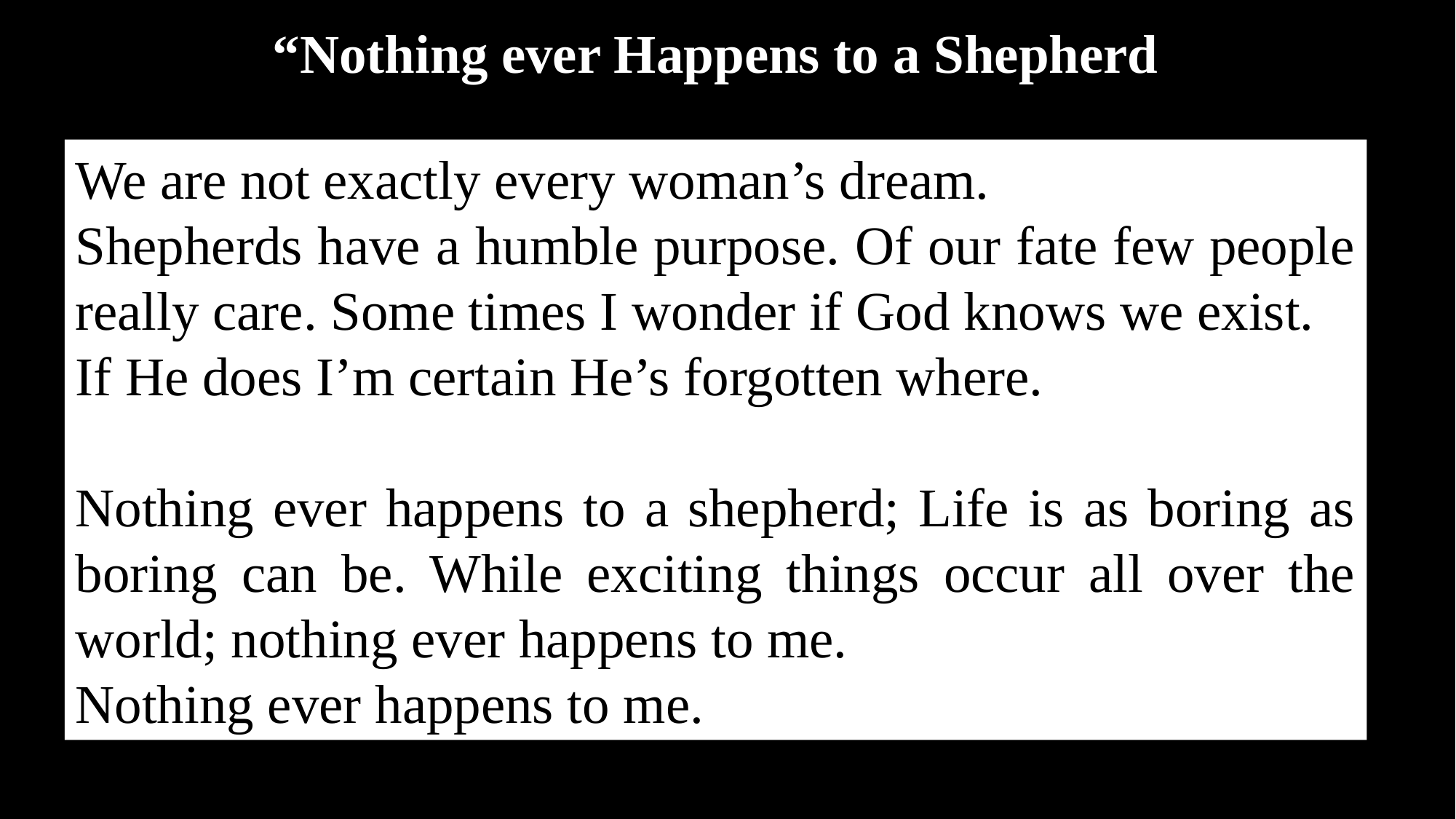

“Nothing ever Happens to a Shepherd
We are not exactly every woman’s dream.
Shepherds have a humble purpose. Of our fate few people really care. Some times I wonder if God knows we exist.
If He does I’m certain He’s forgotten where.

Nothing ever happens to a shepherd; Life is as boring as boring can be. While exciting things occur all over the world; nothing ever happens to me.
Nothing ever happens to me.